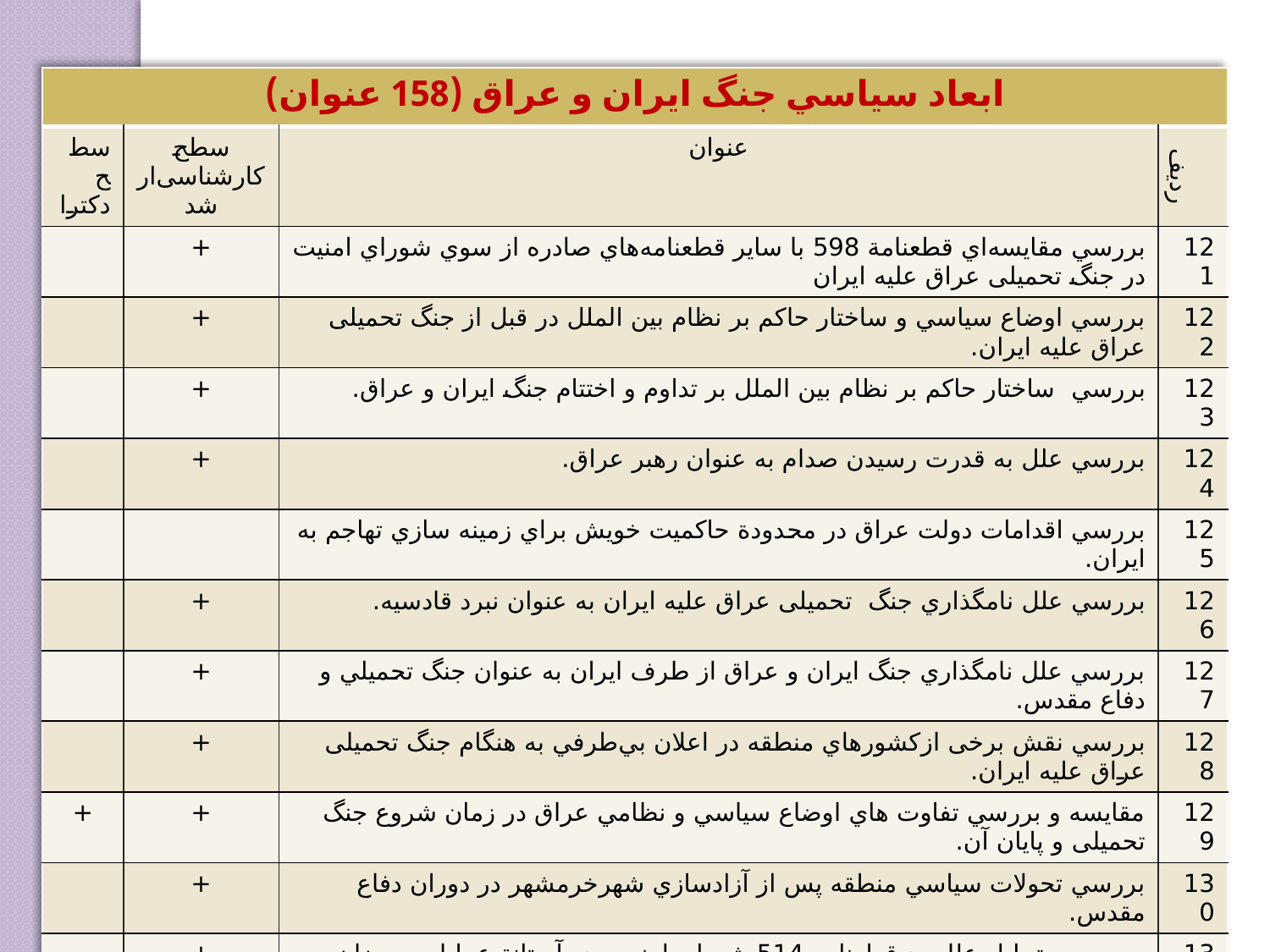

| ابعاد سياسي جنگ ايران و عراق (158 عنوان) |  |  |  |
| --- | --- | --- | --- |
| سطح دکترا | سطح کارشناسی‌ارشد | عنوان | ردیف |
|  | + | بررسي مقايسه‌اي قطعنامة 598 با ساير قطعنامه‌هاي صادره از سوي شوراي امنيت در جنگ تحمیلی عراق علیه ایران | 121 |
|  | + | بررسي اوضاع سياسي و ساختار حاكم بر نظام بين الملل در قبل از جنگ تحمیلی عراق علیه ایران. | 122 |
|  | + | بررسي ساختار حاكم بر نظام بين الملل بر تداوم و اختتام جنگ ايران و عراق. | 123 |
|  | + | بررسي علل به قدرت رسيدن صدام به عنوان رهبر عراق. | 124 |
|  |  | بررسي اقدامات دولت عراق در محدودة حاكميت خويش براي زمينه سازي تهاجم به ايران. | 125 |
|  | + | بررسي علل نامگذاري جنگ تحمیلی عراق علیه ايران به عنوان نبرد قادسيه. | 126 |
|  | + | بررسي علل نامگذاري جنگ ايران و عراق از طرف ايران به عنوان جنگ تحميلي و دفاع مقدس. | 127 |
|  | + | بررسي نقش برخی ازكشورهاي منطقه در اعلان بي‌طرفي به هنگام جنگ تحمیلی عراق علیه ايران. | 128 |
| + | + | مقايسه و بررسي تفاوت هاي اوضاع سياسي و نظامي عراق در زمان شروع جنگ تحمیلی و پايان آن. | 129 |
|  | + | بررسي تحولات سياسي منطقه پس از آزادسازي شهرخرمشهر در دوران دفاع مقدس. | 130 |
|  | + | بررسي و تحليل علل رد قطعنامه 514 شوراي امنيت، در آستانة عمليات رمضان، توسط ايران در دوران دفاع مقدس. | 131 |
| + |  | بررسي مواضع حضرت امام خميني (ره) در خصوص پيشنهادهاي صلح و قطعنامه‌هاي شوراي امنيت در دوران دفاع مقدس. | 132 |
|  | + | بررسی نقش كشورهاي عرب منطقه در حمايت و پشتيباني عراق در زمينه اقتصادي، نظامي و سياسي در دوران جنگ تحمیلی. | 133 |
|  | + | بررسي عوامل مؤثر در طولاني شدن جنگ تحمیلی عراق علیه ايران. | 134 |